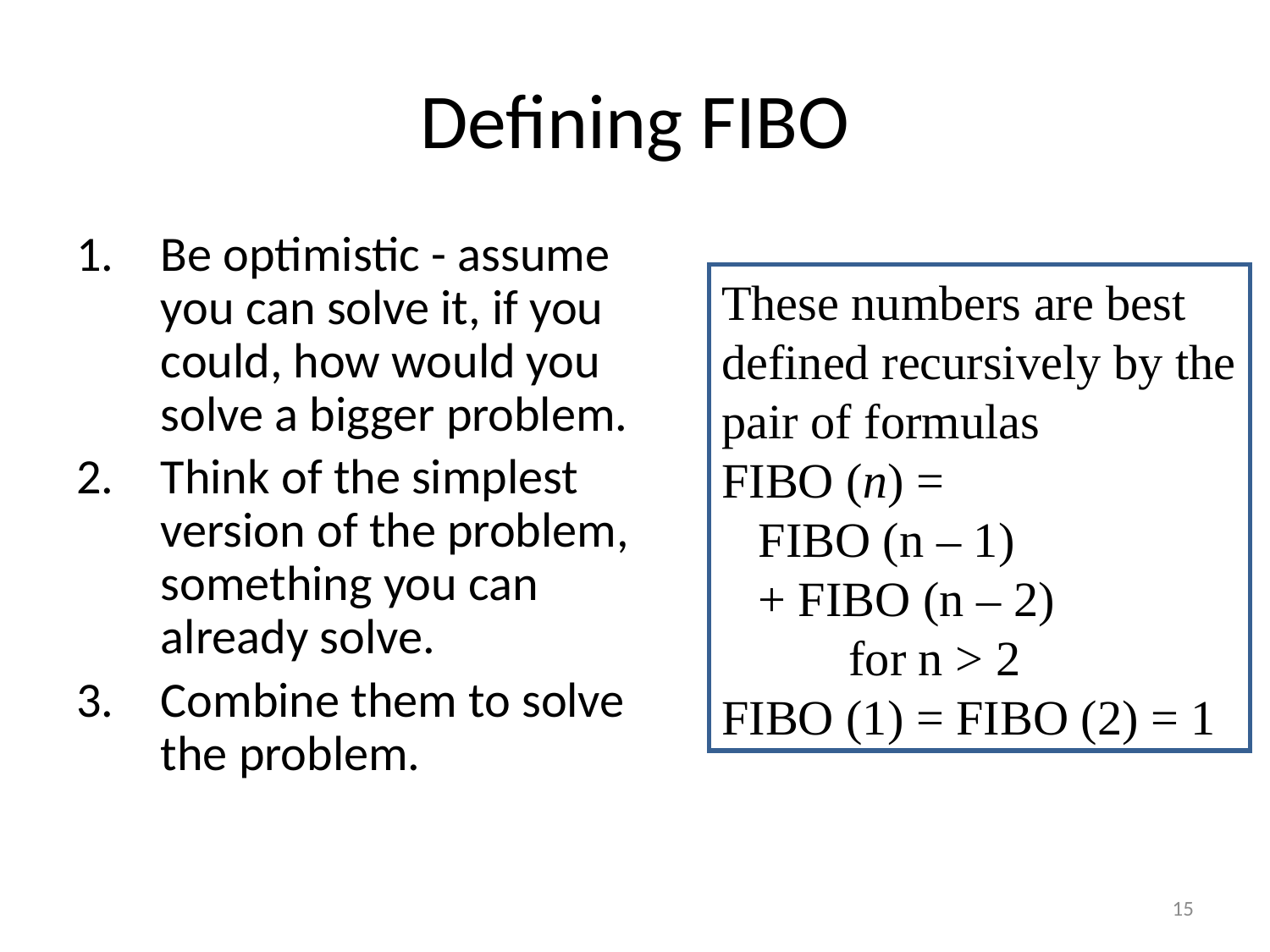

# Defining FIBO
Be optimistic - assume you can solve it, if you could, how would you solve a bigger problem.
Think of the simplest version of the problem, something you can already solve.
Combine them to solve the problem.
These numbers are best defined recursively by the pair of formulas
FIBO (n) =
   FIBO (n – 1)
   + FIBO (n – 2) 			for n > 2
FIBO (1) = FIBO (2) = 1
15